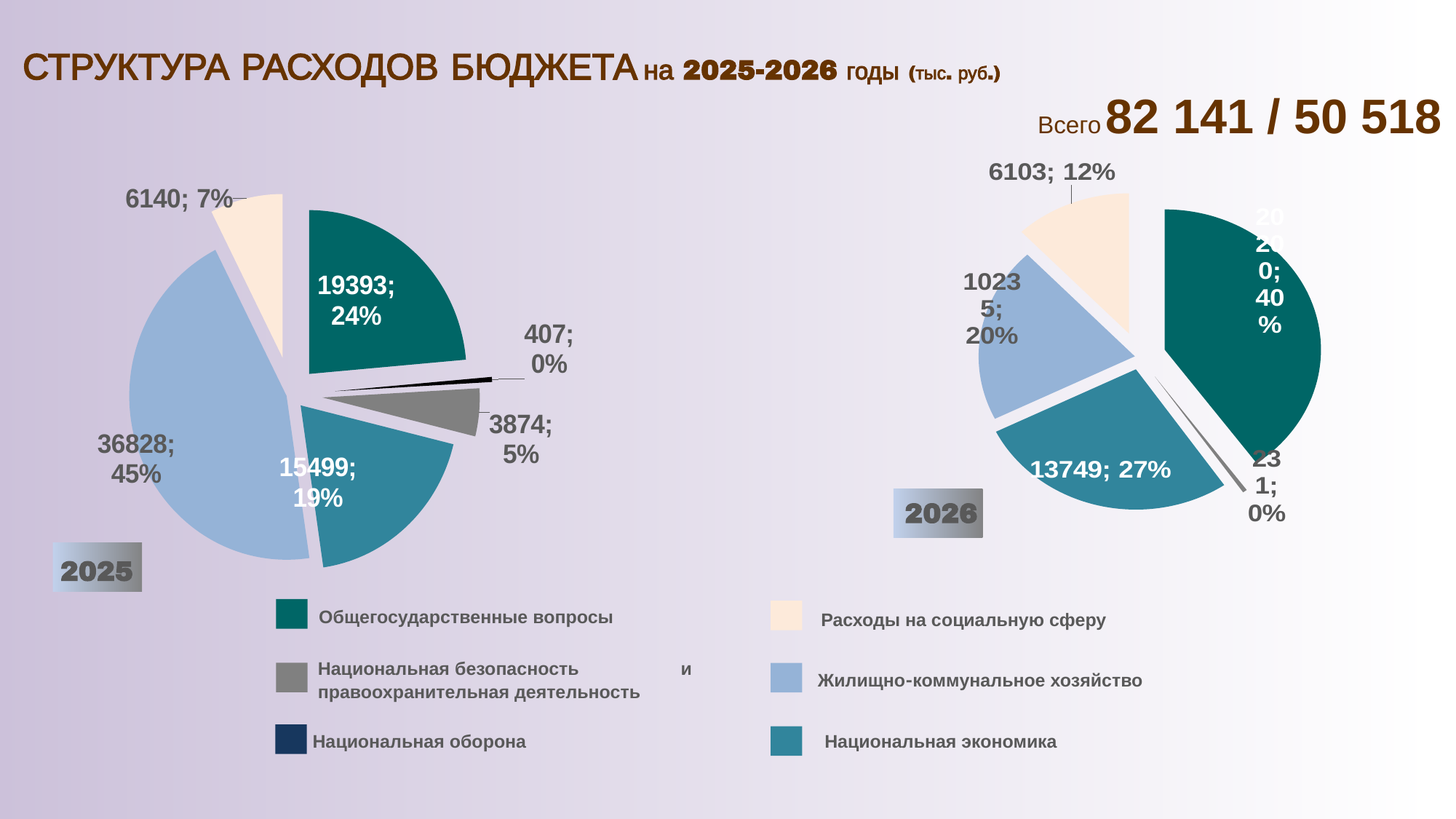

СТРУКТУРА РАСХОДОВ БЮДЖЕТА на 2025-2026 годы (тыс. руб.)
Всего 82 141 / 50 518

### Chart

| Category | 2025 |
|---|---|
| Общегосударственные вопросы | 19393.0 |
| Национальная оборона | 407.0 |
| Национальная безопасность и правоохранительная деятельность | 3874.0 |
| Национальная экономика | 15499.0 |
| Жилищно-коммунальное хозяйство | 36828.0 |
| Расходы на социальную сферу | 6140.0 |

### Chart

| Category | 2025 |
|---|---|
| Общегосударственные вопросы | 20200.0 |
| Национальная оборона | 0.0 |
| Национальная безопасность и правоохранительная деятельность | 231.0 |
| Национальная экономика | 13749.0 |
| Жилищно-коммунальное хозяйство | 10235.0 |
| Расходы на социальную сферу | 6103.0 |
2026

2025

Общегосударственные вопросы

Расходы на социальную сферу
Жилищно-коммунальное хозяйство
Национальная безопасность                    и правоохранительная деятельность

Национальная экономика
Национальная оборона